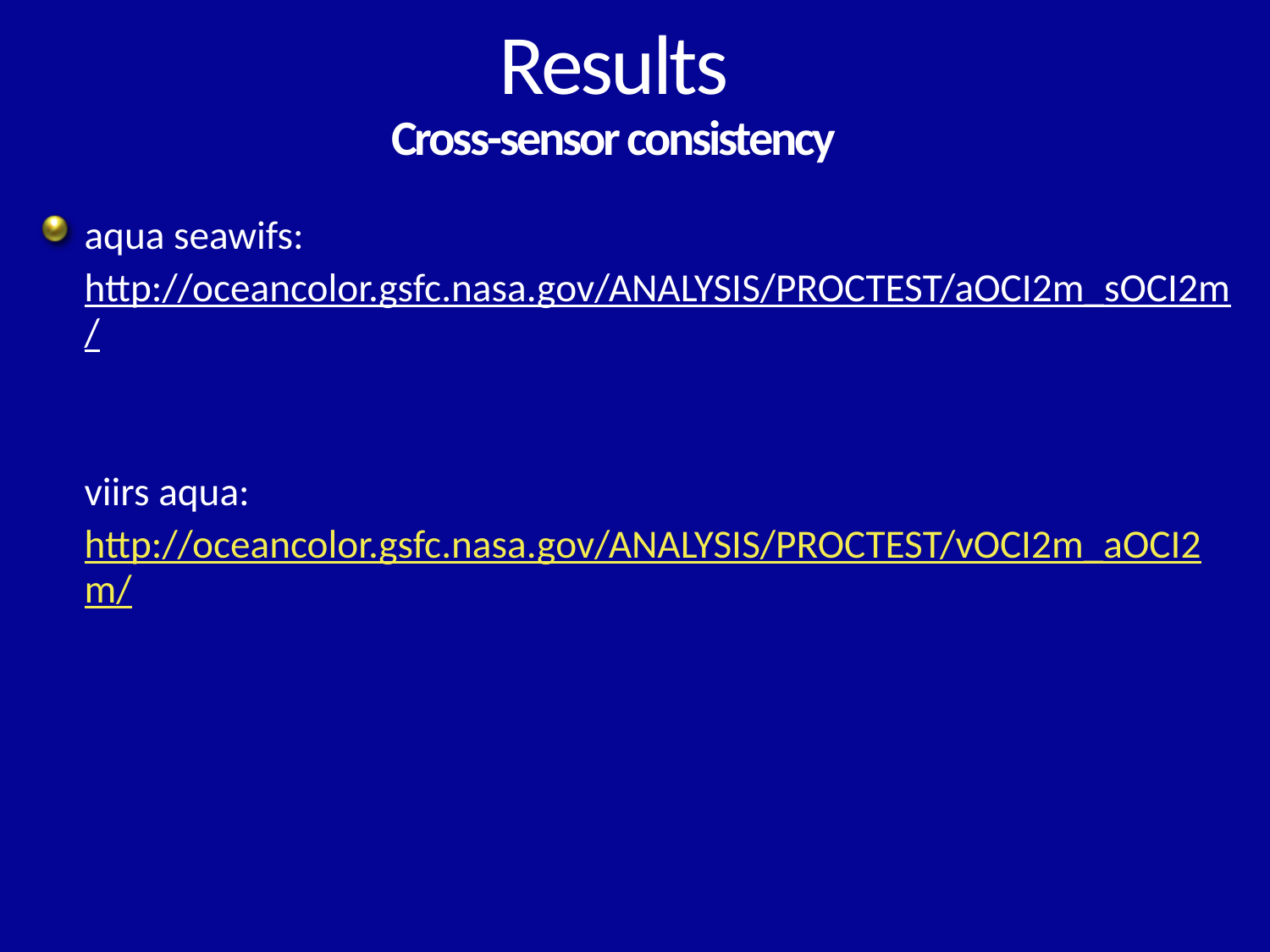

# Results Cross-sensor consistency
aqua seawifs:
http://oceancolor.gsfc.nasa.gov/ANALYSIS/PROCTEST/aOCI2m_sOCI2m/
viirs aqua:
http://oceancolor.gsfc.nasa.gov/ANALYSIS/PROCTEST/vOCI2m_aOCI2m/